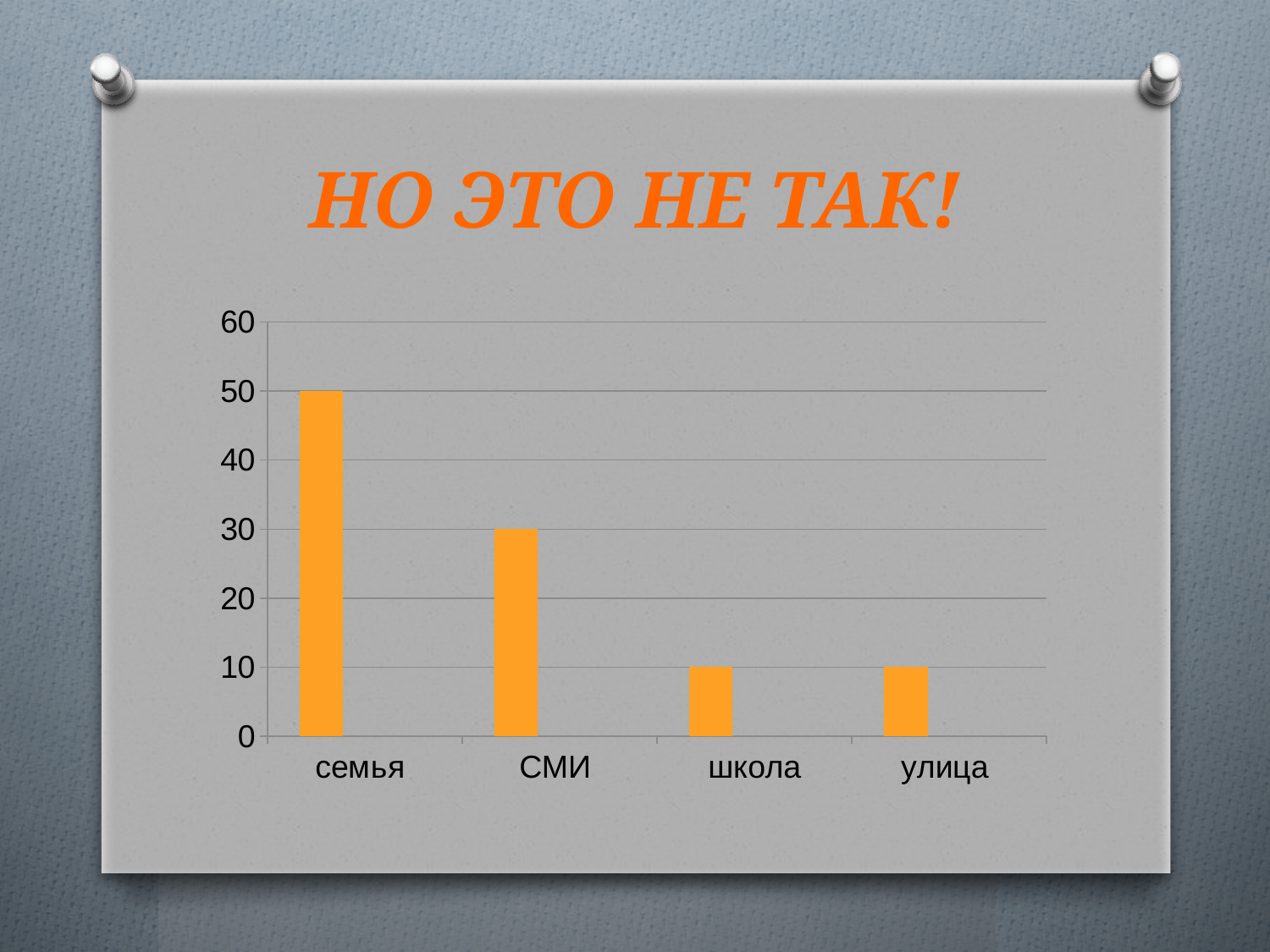

# НО ЭТО НЕ ТАК!

### Chart

| Category | Ряд 1 | Ряд 2 | Ряд 3 |
|---|---|---|---|
| семья  | 50.0 | None | None |
| СМИ  | 30.0 | None | None |
| школа | 10.0 | None | None |
| улица  | 10.0 | None | None |